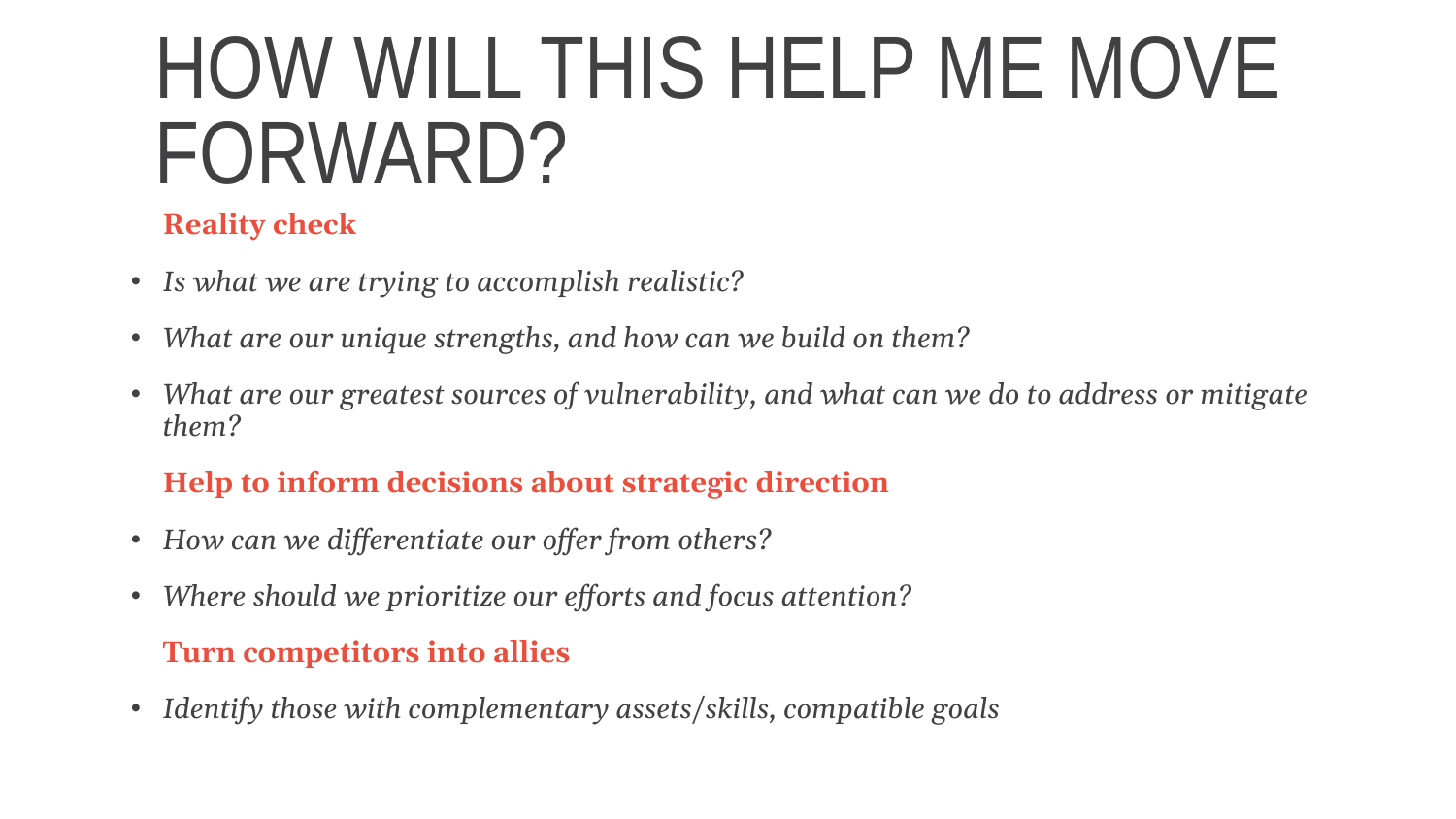

# How will this help me move forward?

Reality check
Is what we are trying to accomplish realistic?
What are our unique strengths, and how can we build on them?
What are our greatest sources of vulnerability, and what can we do to address or mitigate them?
Help to inform decisions about strategic direction
How can we differentiate our offer from others?
Where should we prioritize our efforts and focus attention?
Turn competitors into allies
Identify those with complementary assets/skills, compatible goals